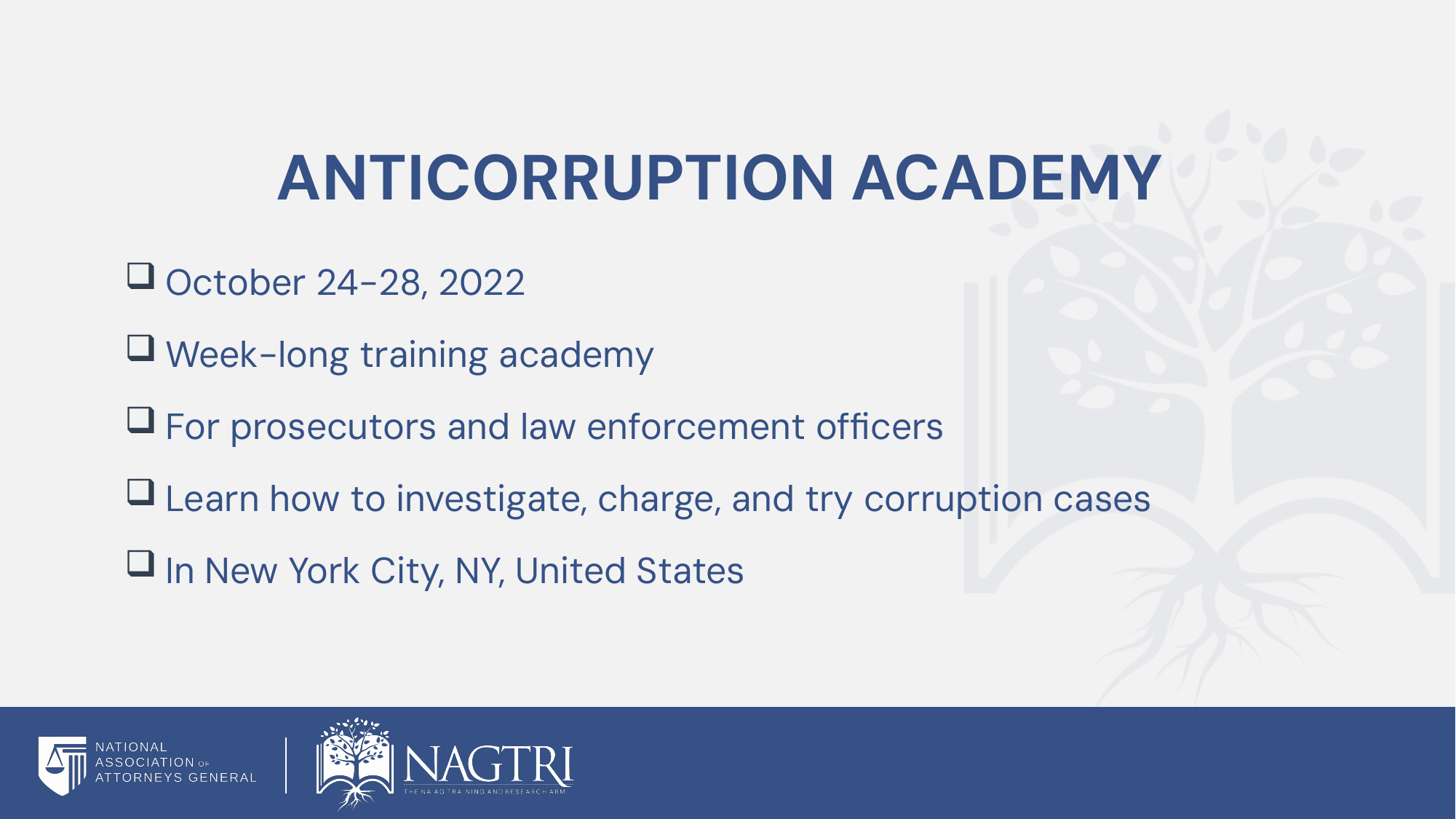

# ANTICORRUPTION ACADEMY
October 24-28, 2022
Week-long training academy
For prosecutors and law enforcement officers
Learn how to investigate, charge, and try corruption cases
In New York City, NY, United States